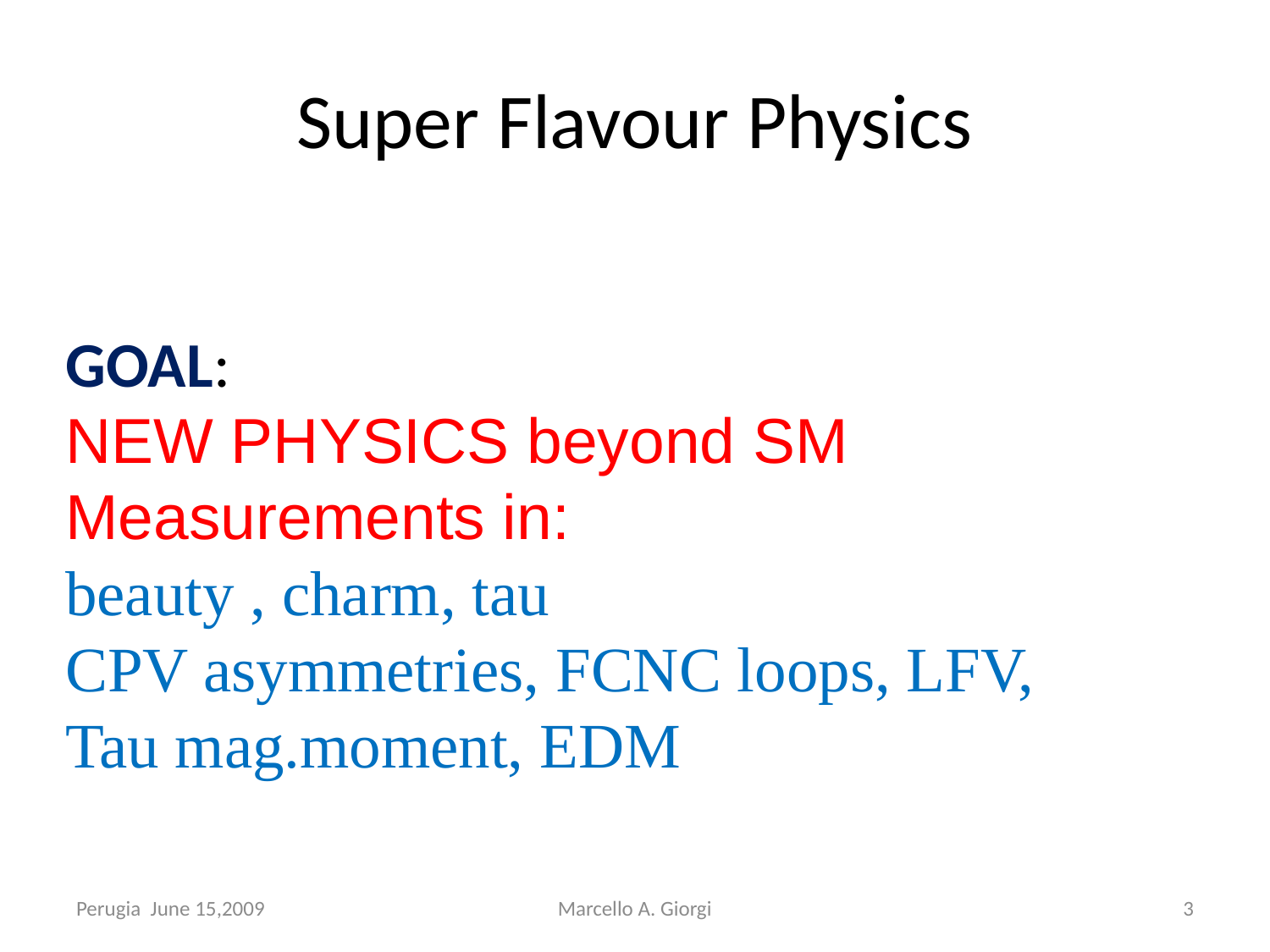

# Super Flavour Physics
GOAL:
NEW PHYSICS beyond SM
Measurements in:
beauty , charm, tau
CPV asymmetries, FCNC loops, LFV,
Tau mag.moment, EDM
Perugia  June 15,2009
Marcello A. Giorgi
3